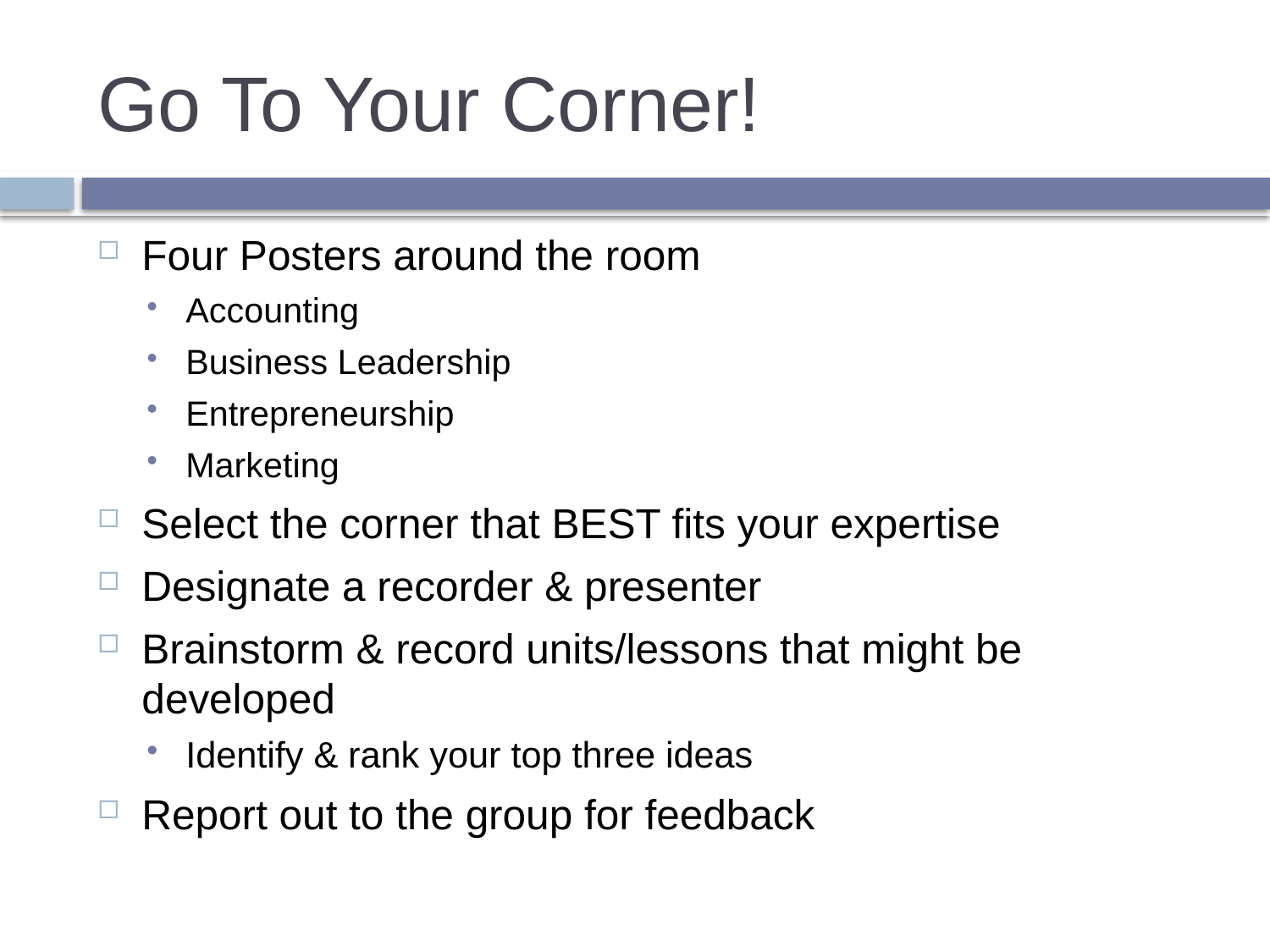

# Go To Your Corner!
Four Posters around the room
Accounting
Business Leadership
Entrepreneurship
Marketing
Select the corner that BEST fits your expertise
Designate a recorder & presenter
Brainstorm & record units/lessons that might be developed
Identify & rank your top three ideas
Report out to the group for feedback